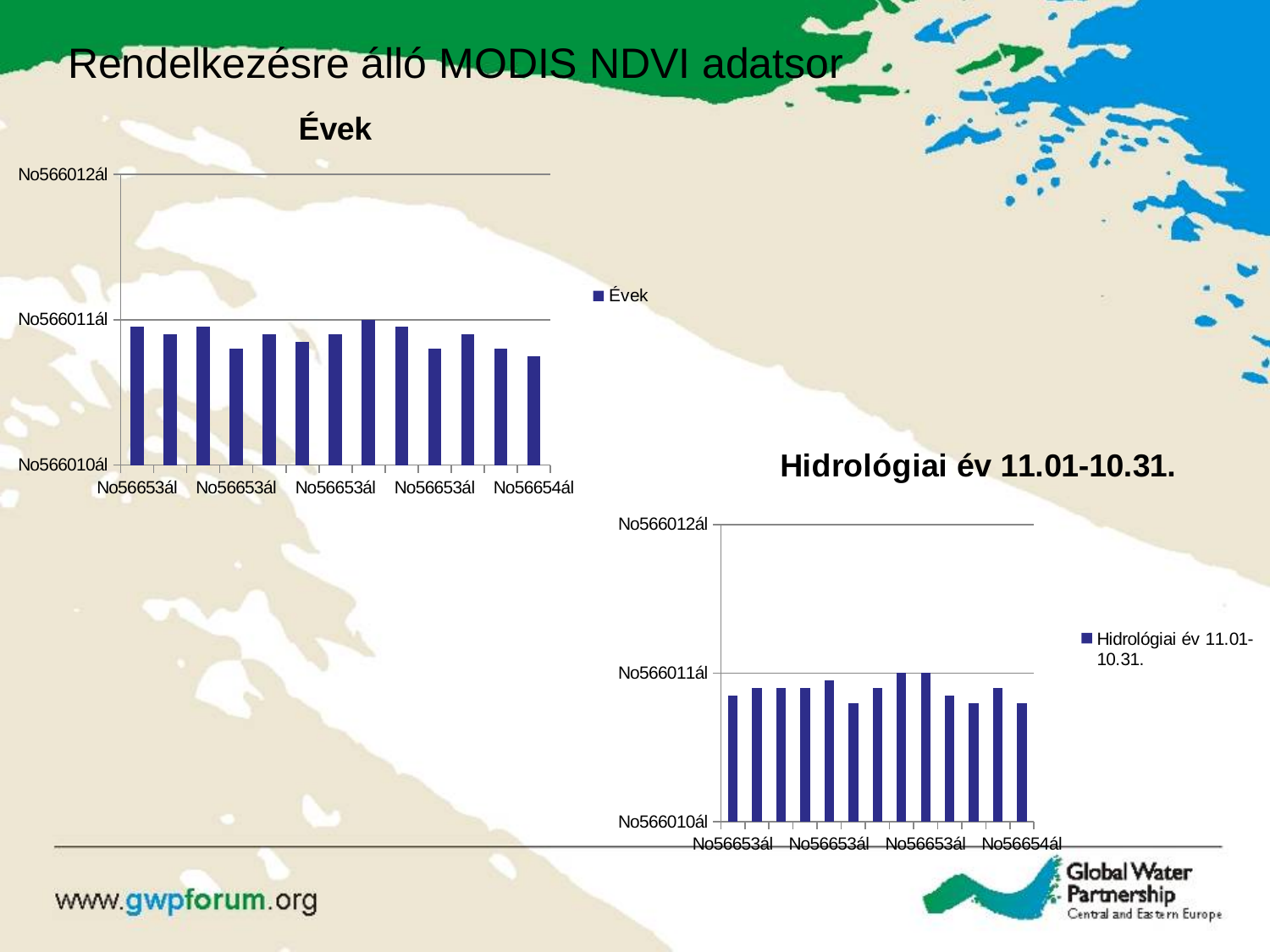

# Rendelkezésre álló MODIS NDVI adatsor

### Chart:

| Category | Évek |
|---|---|
| 2000 | 19.0 |
| 2001 | 18.0 |
| 2002 | 19.0 |
| 2003 | 16.0 |
| 2004 | 18.0 |
| 2005 | 17.0 |
| 2006 | 18.0 |
| 2007 | 20.0 |
| 2008 | 19.0 |
| 2009 | 16.0 |
| 2010 | 18.0 |
| 2011 | 16.0 |
| 2012 | 15.0 |

### Chart:

| Category | Hidrológiai év 11.01-10.31. |
|---|---|
| 2000 | 17.0 |
| 2001 | 18.0 |
| 2002 | 18.0 |
| 2003 | 18.0 |
| 2004 | 19.0 |
| 2005 | 16.0 |
| 2006 | 18.0 |
| 2007 | 20.0 |
| 2008 | 20.0 |
| 2009 | 17.0 |
| 2010 | 16.0 |
| 2011 | 18.0 |
| 2012 | 16.0 |